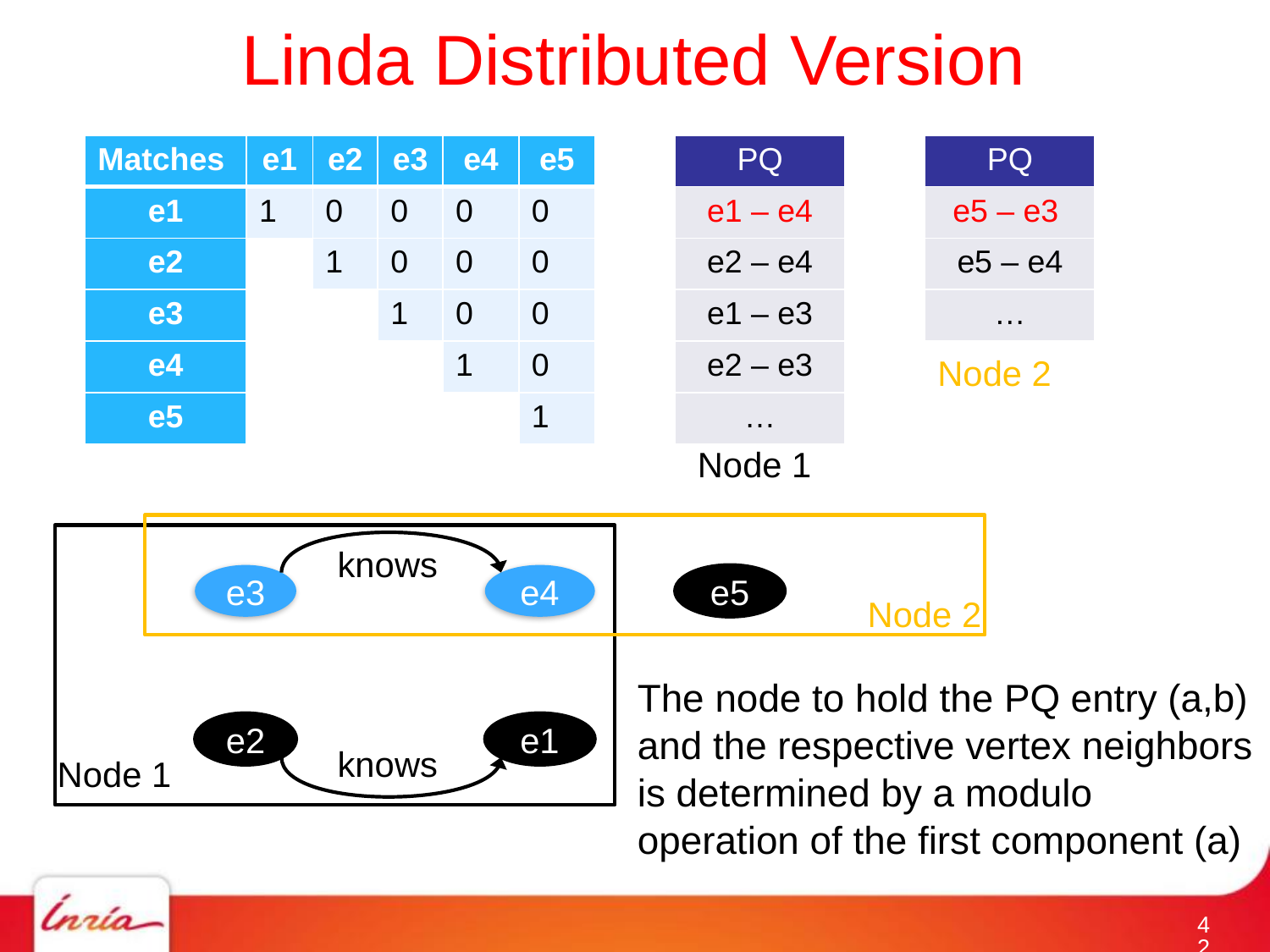

# Linda Distributed Version
| Matches | e1 | e2 | e3 | e4 | e5 |
| --- | --- | --- | --- | --- | --- |
| e1 | 1 | 0 | 0 | 0 | 0 |
| e2 |  | 1 | 0 | 0 | 0 |
| e3 |  |  | 1 | 0 | 0 |
| e4 |  |  |  | 1 | 0 |
| e5 |  |  |  |  | 1 |
| PQ |
| --- |
| e1 – e4 |
| e2 – e4 |
| e1 – e3 |
| e2 – e3 |
| … |
| PQ |
| --- |
| e5 – e3 |
| e5 – e4 |
| … |
Node 2
Node 1

knows
e3
e4
e5
Node 2
The node to hold the PQ entry (a,b) and the respective vertex neighbors is determined by a modulo operation of the first component (a)
e2
e1
knows
Node 1
42